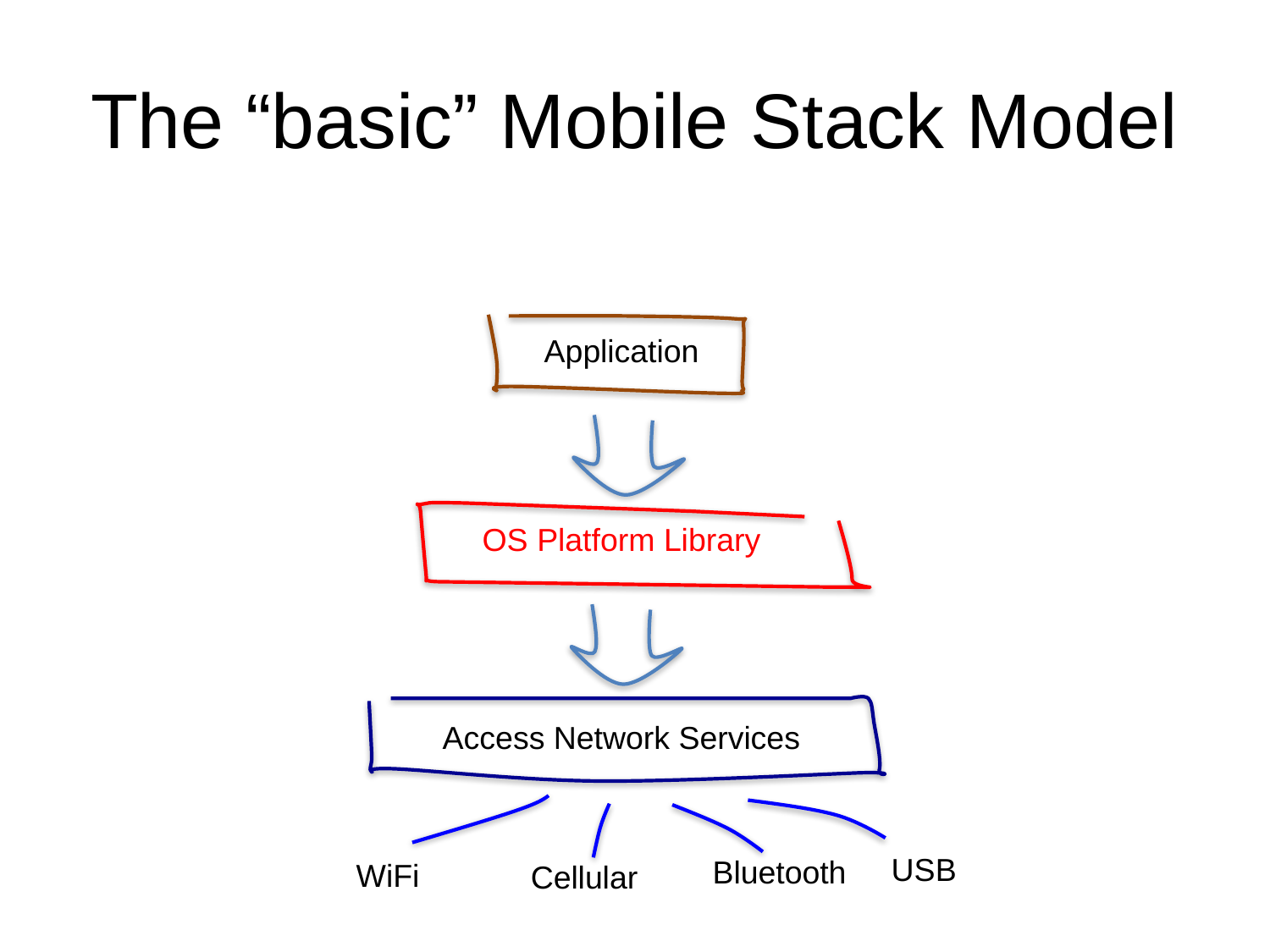

# The “basic” Mobile Stack Model

Application

OS Platform Library

Access Network Services

USB
Bluetooth
WiFi
Cellular